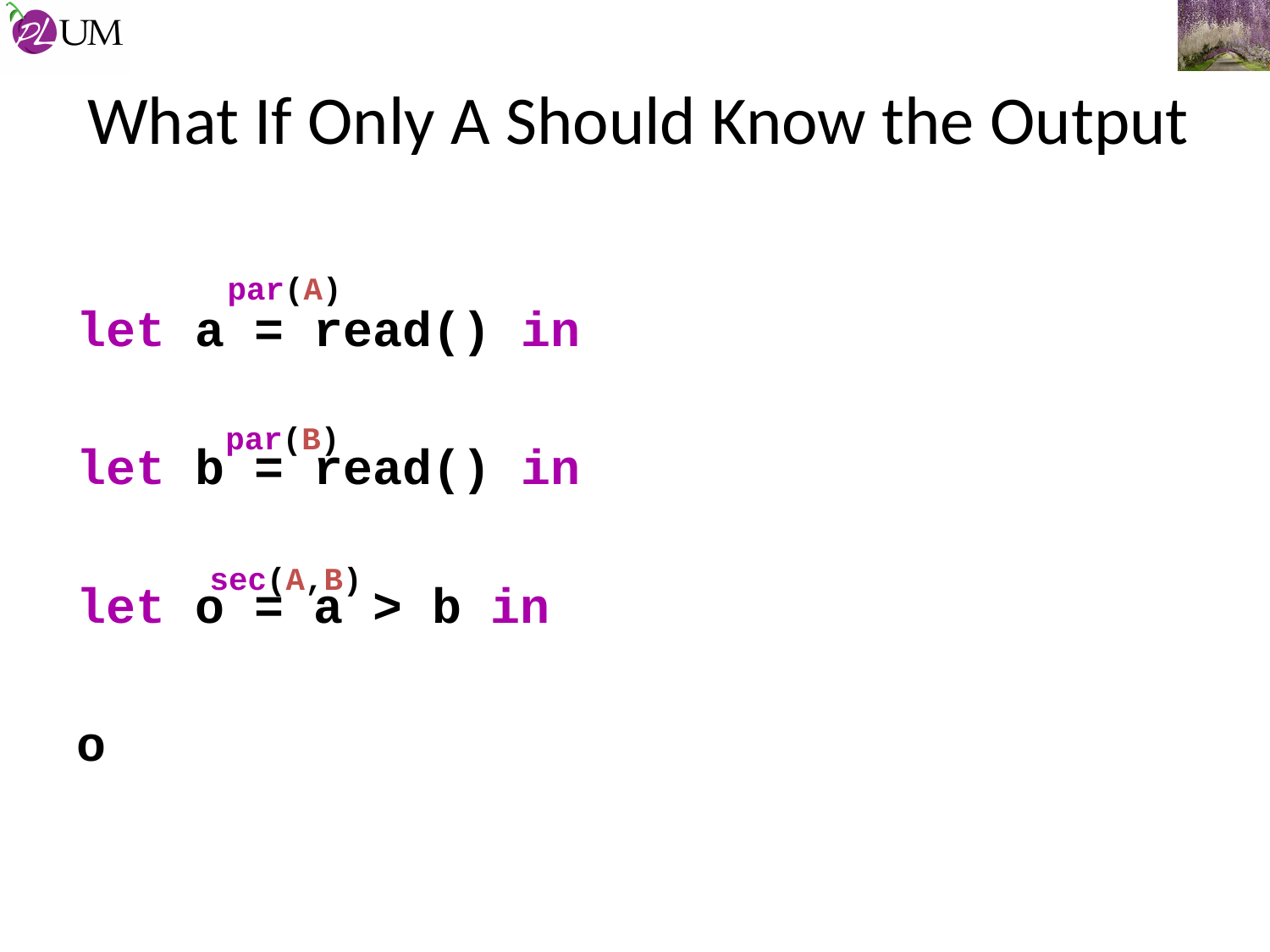

# What If Only A Should Know the Output

let a = read() in

let b = read() in

let o = a > b in

o
par(A)
par(B)
 sec(A,B)